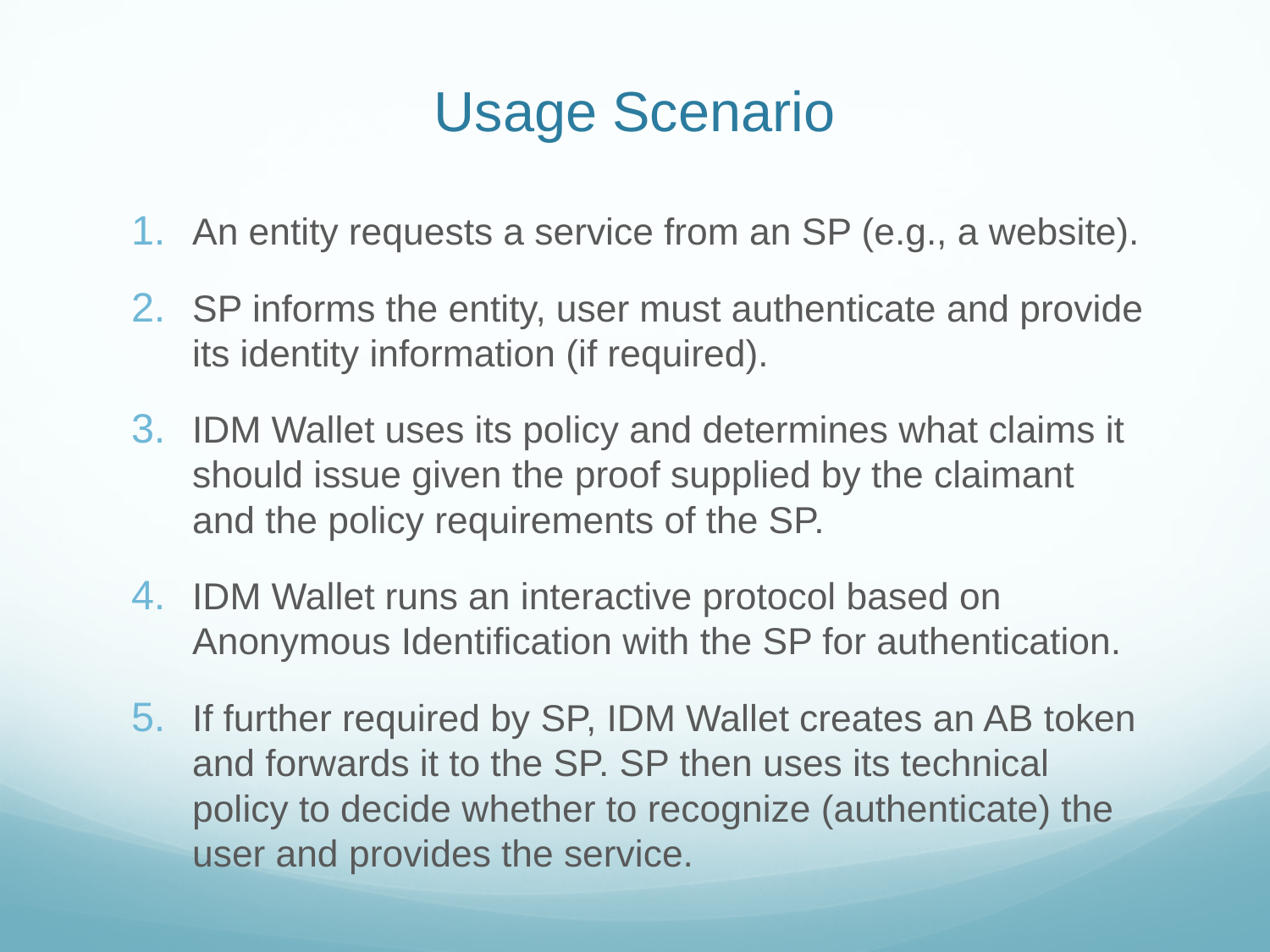

# Usage Scenario
An entity requests a service from an SP (e.g., a website).
SP informs the entity, user must authenticate and provide its identity information (if required).
IDM Wallet uses its policy and determines what claims it should issue given the proof supplied by the claimant and the policy requirements of the SP.
IDM Wallet runs an interactive protocol based on Anonymous Identification with the SP for authentication.
If further required by SP, IDM Wallet creates an AB token and forwards it to the SP. SP then uses its technical policy to decide whether to recognize (authenticate) the user and provides the service.